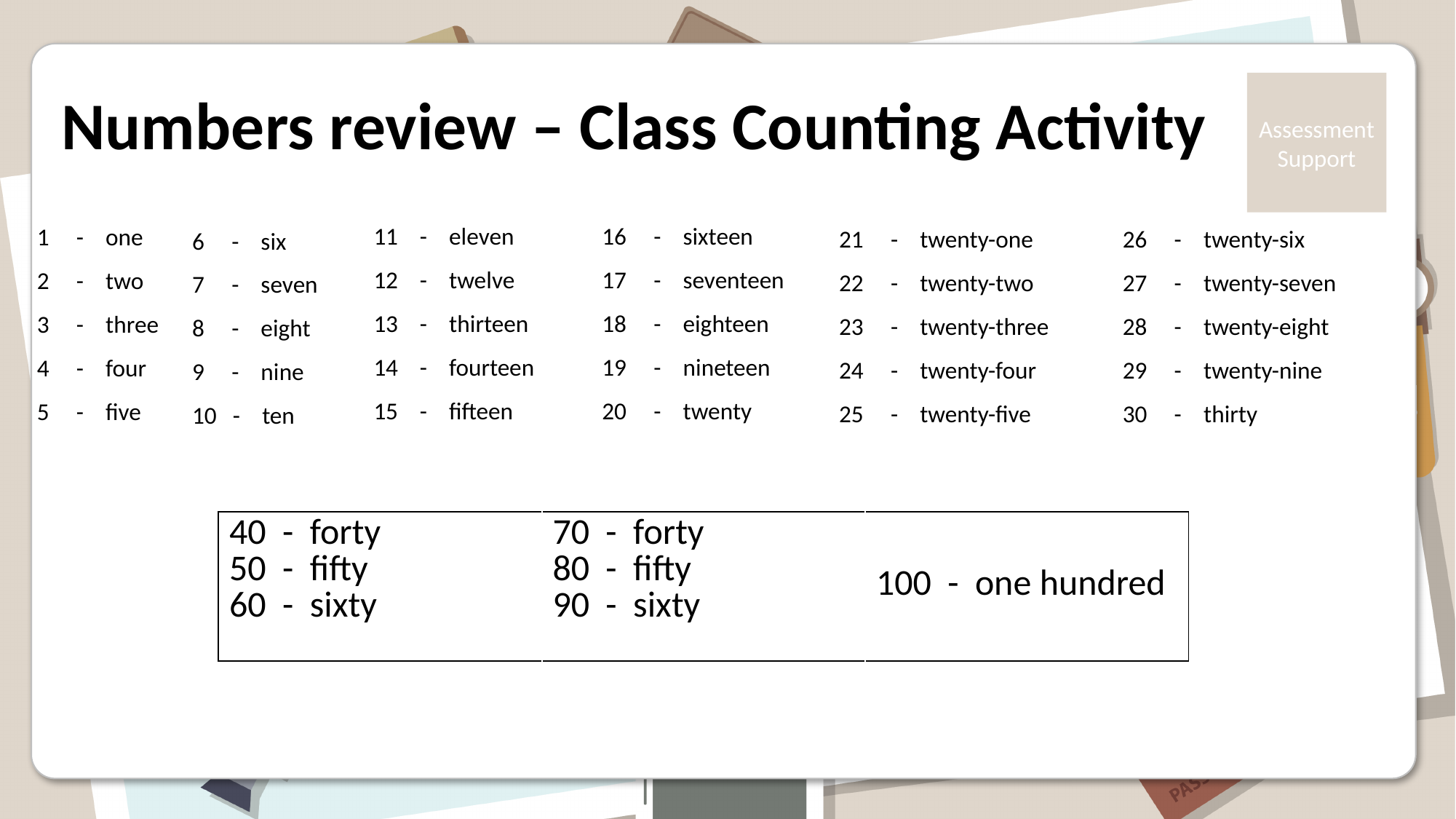

# Numbers review – Class Counting Activity
16     -    sixteen
17     -    seventeen
18     -    eighteen
19     -    nineteen
20     -    twenty
11    -    eleven
12    -    twelve
13    -    thirteen
14    -    fourteen
15    -    fifteen
1     -    one
2     -    two
3     -    three
4     -    four
5     -    five
21     -    twenty-one
22     -    twenty-two
23     -    twenty-three
24     -    twenty-four
25     -    twenty-five
26     -    twenty-six
27     -    twenty-seven
28     -    twenty-eight
29     -    twenty-nine
30     -    thirty
6     -    six
7     -    seven
8     -    eight
9     -    nine
10   -    ten
| 40 - forty 50 - fifty 60 - sixty | 70 - forty 80 - fifty 90 - sixty | 100 - one hundred |
| --- | --- | --- |